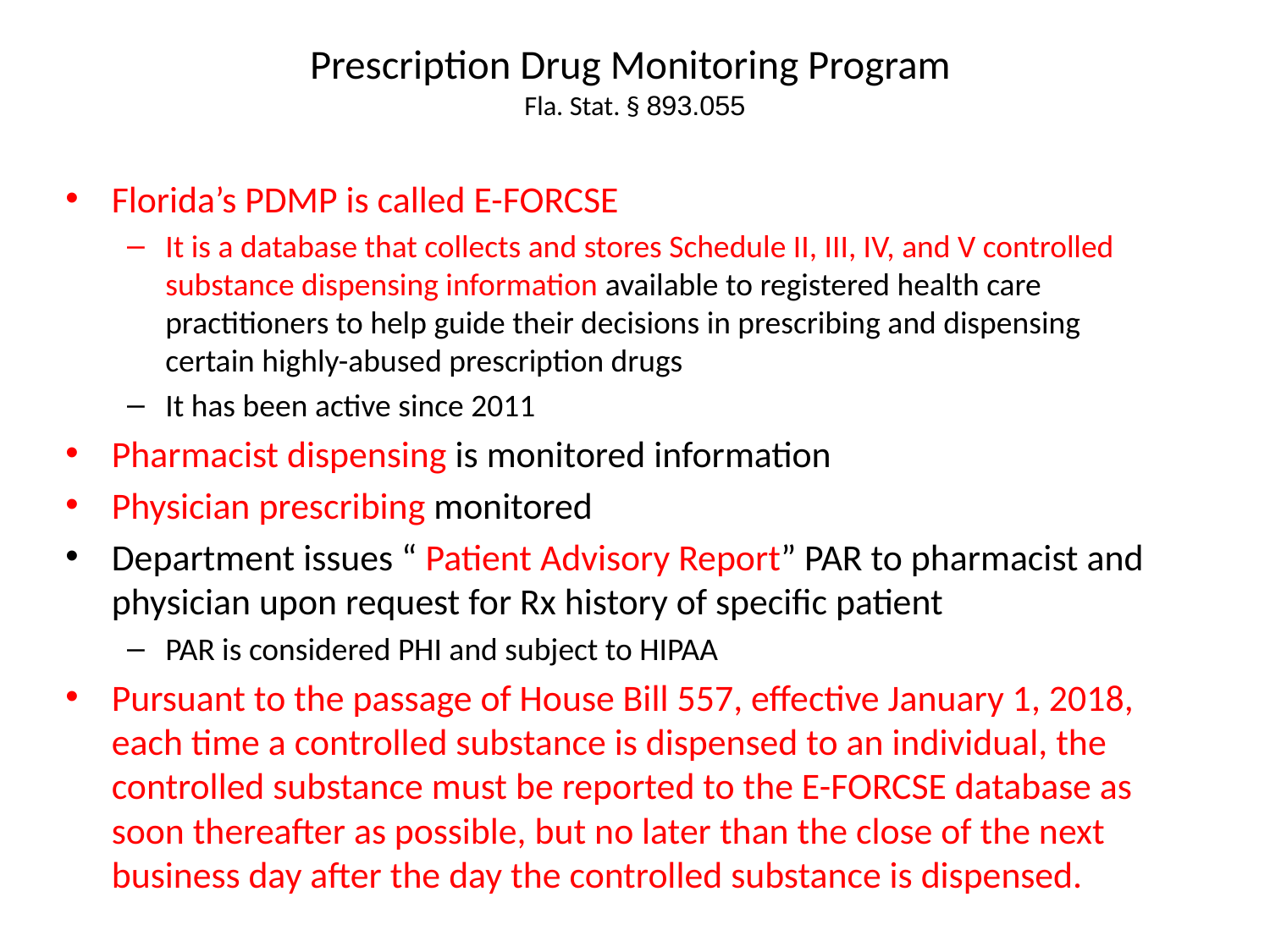

# Prescription Drug Monitoring Program Fla. Stat. § 893.055
Florida’s PDMP is called E-FORCSE
It is a database that collects and stores Schedule II, III, IV, and V controlled substance dispensing information available to registered health care practitioners to help guide their decisions in prescribing and dispensing certain highly-abused prescription drugs
It has been active since 2011
Pharmacist dispensing is monitored information
Physician prescribing monitored
Department issues “ Patient Advisory Report” PAR to pharmacist and physician upon request for Rx history of specific patient
PAR is considered PHI and subject to HIPAA
Pursuant to the passage of House Bill 557, effective January 1, 2018, each time a controlled substance is dispensed to an individual, the controlled substance must be reported to the E-FORCSE database as soon thereafter as possible, but no later than the close of the next business day after the day the controlled substance is dispensed.